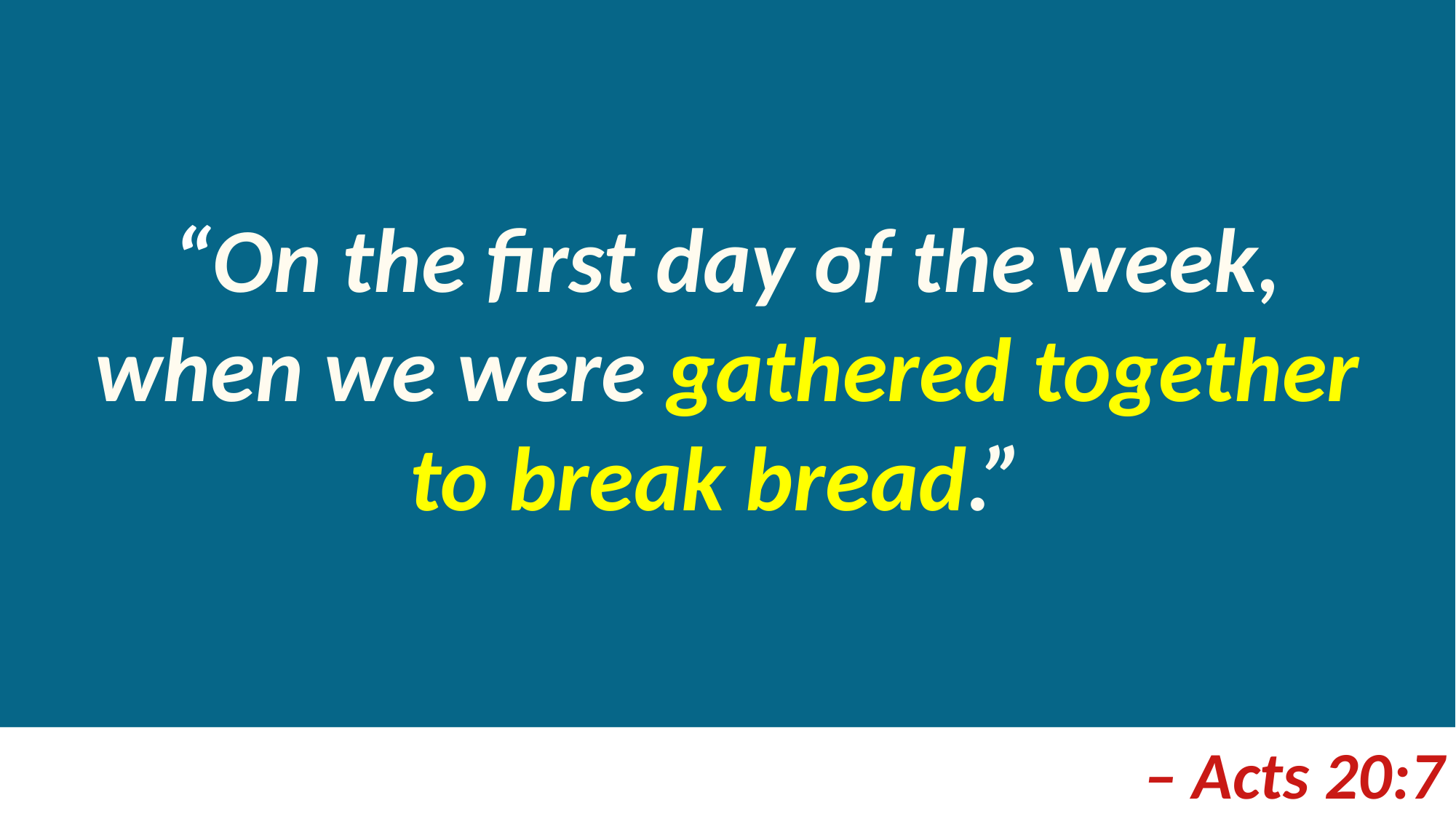

“On the first day of the week, when we were gathered together to break bread.”

– Acts 20:7